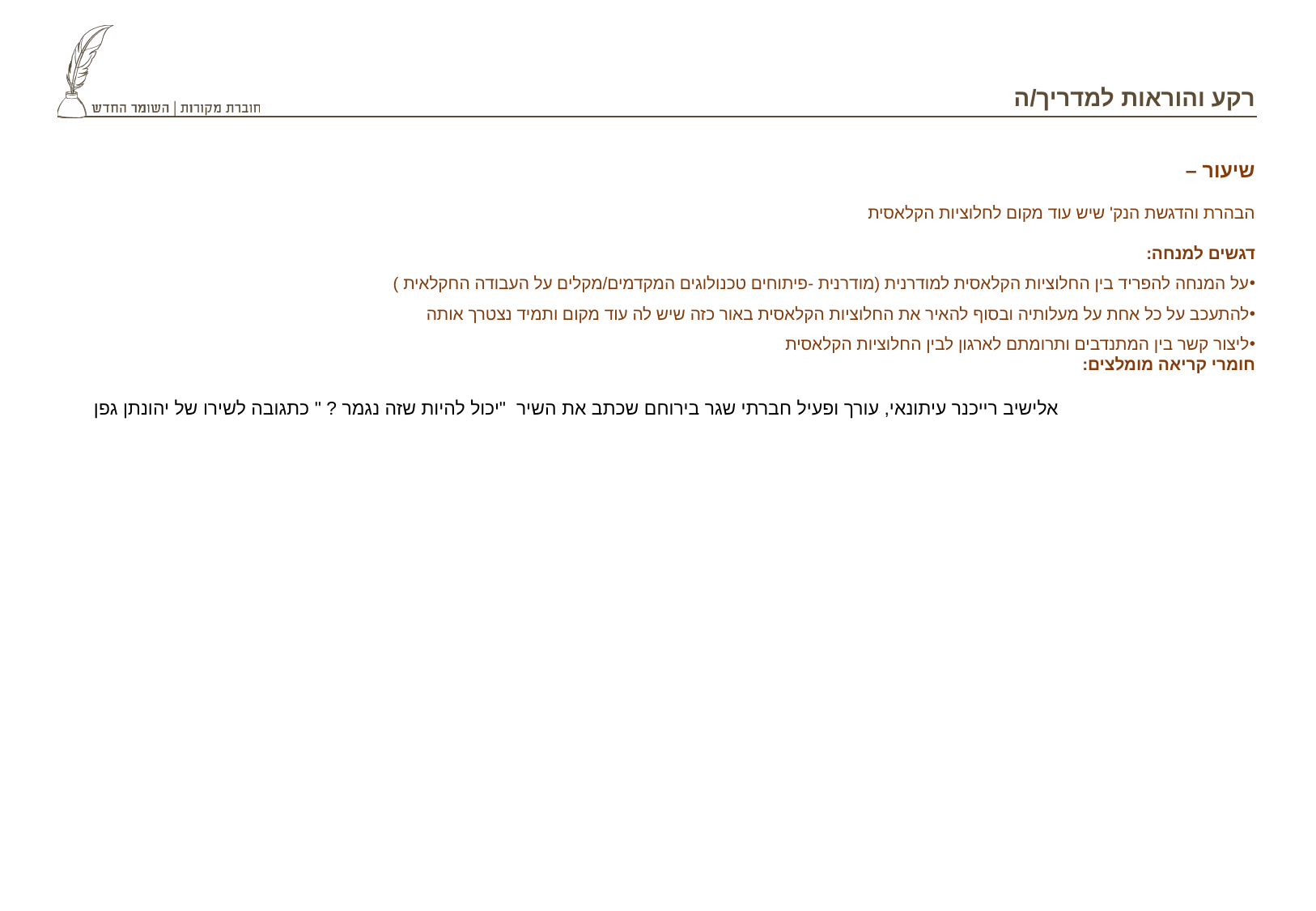

# רקע והוראות למדריך/ה
שיעור –

הבהרת והדגשת הנק' שיש עוד מקום לחלוציות הקלאסית

דגשים למנחה:
על המנחה להפריד בין החלוציות הקלאסית למודרנית (מודרנית -פיתוחים טכנולוגים המקדמים/מקלים על העבודה החקלאית )
להתעכב על כל אחת על מעלותיה ובסוף להאיר את החלוציות הקלאסית באור כזה שיש לה עוד מקום ותמיד נצטרך אותה
ליצור קשר בין המתנדבים ותרומתם לארגון לבין החלוציות הקלאסית
חומרי קריאה מומלצים:

אלישיב רייכנר עיתונאי, עורך ופעיל חברתי שגר בירוחם שכתב את השיר  "יכול להיות שזה נגמר ? " כתגובה לשירו של יהונתן גפן